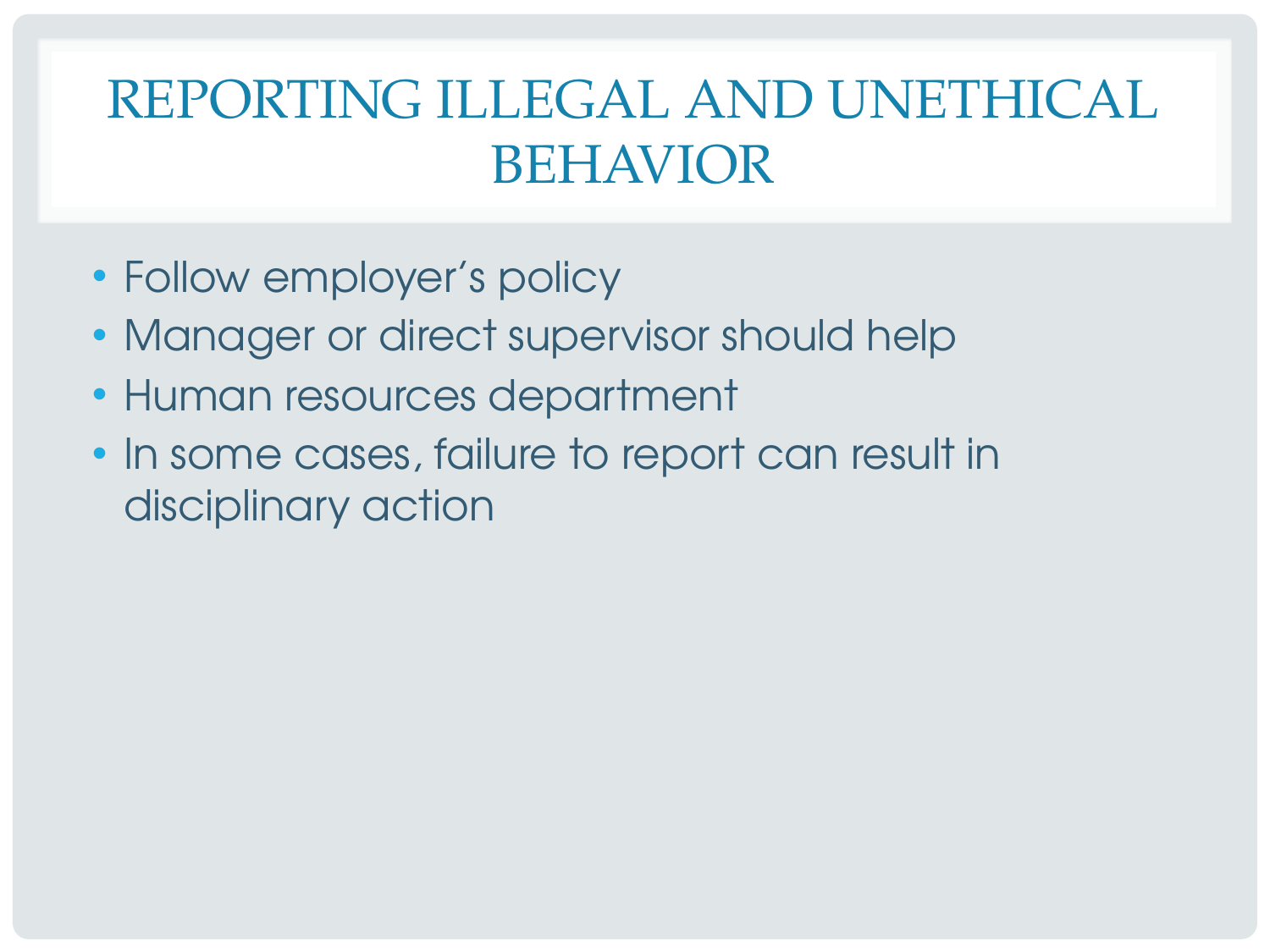

# Reporting Illegal and Unethical Behavior
Follow employer’s policy
Manager or direct supervisor should help
Human resources department
In some cases, failure to report can result in disciplinary action